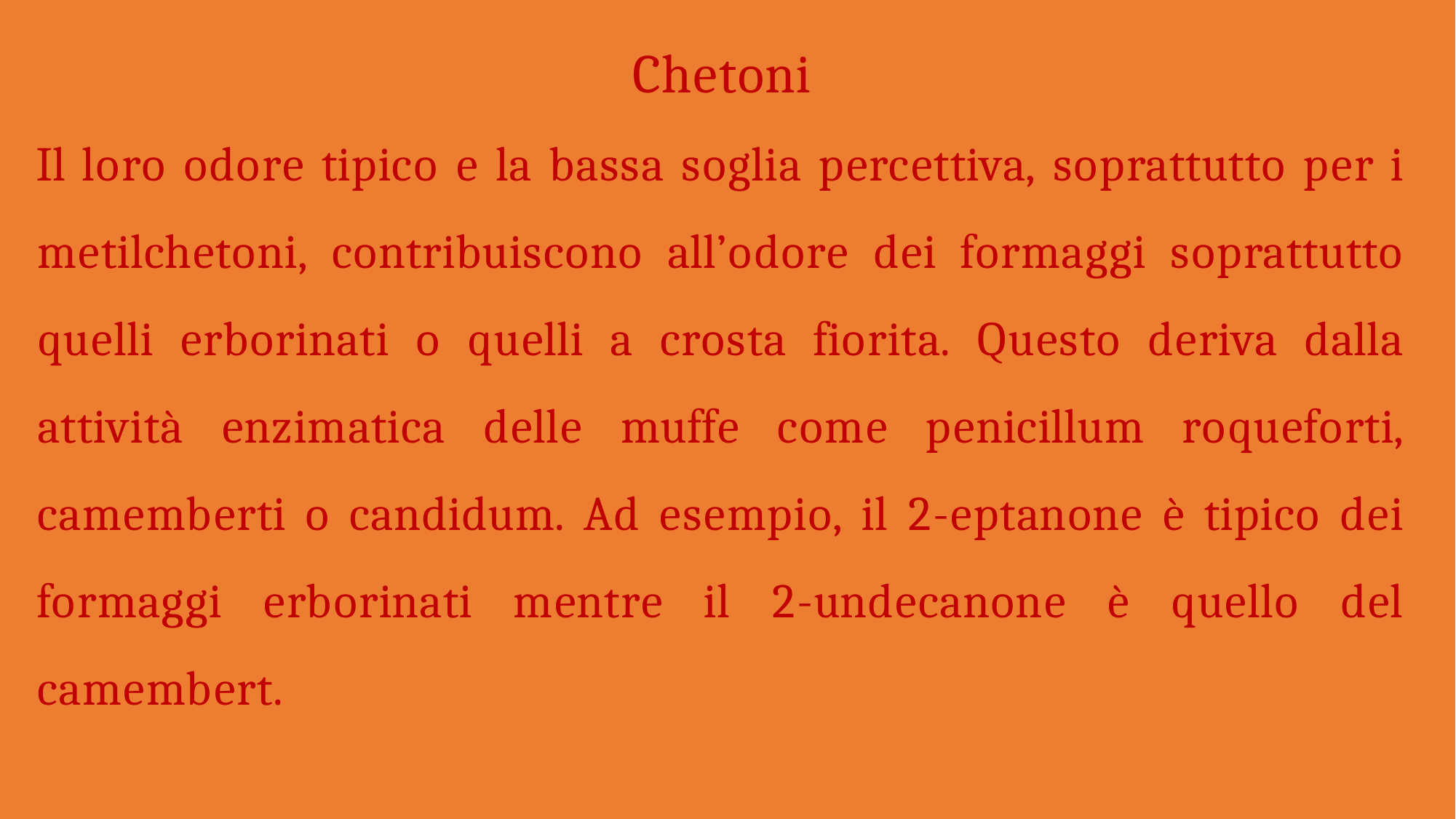

Chetoni
Il loro odore tipico e la bassa soglia percettiva, soprattutto per i metilchetoni, contribuiscono all’odore dei formaggi soprattutto quelli erborinati o quelli a crosta fiorita. Questo deriva dalla attività enzimatica delle muffe come penicillum roqueforti, camemberti o candidum. Ad esempio, il 2-eptanone è tipico dei formaggi erborinati mentre il 2-undecanone è quello del camembert.